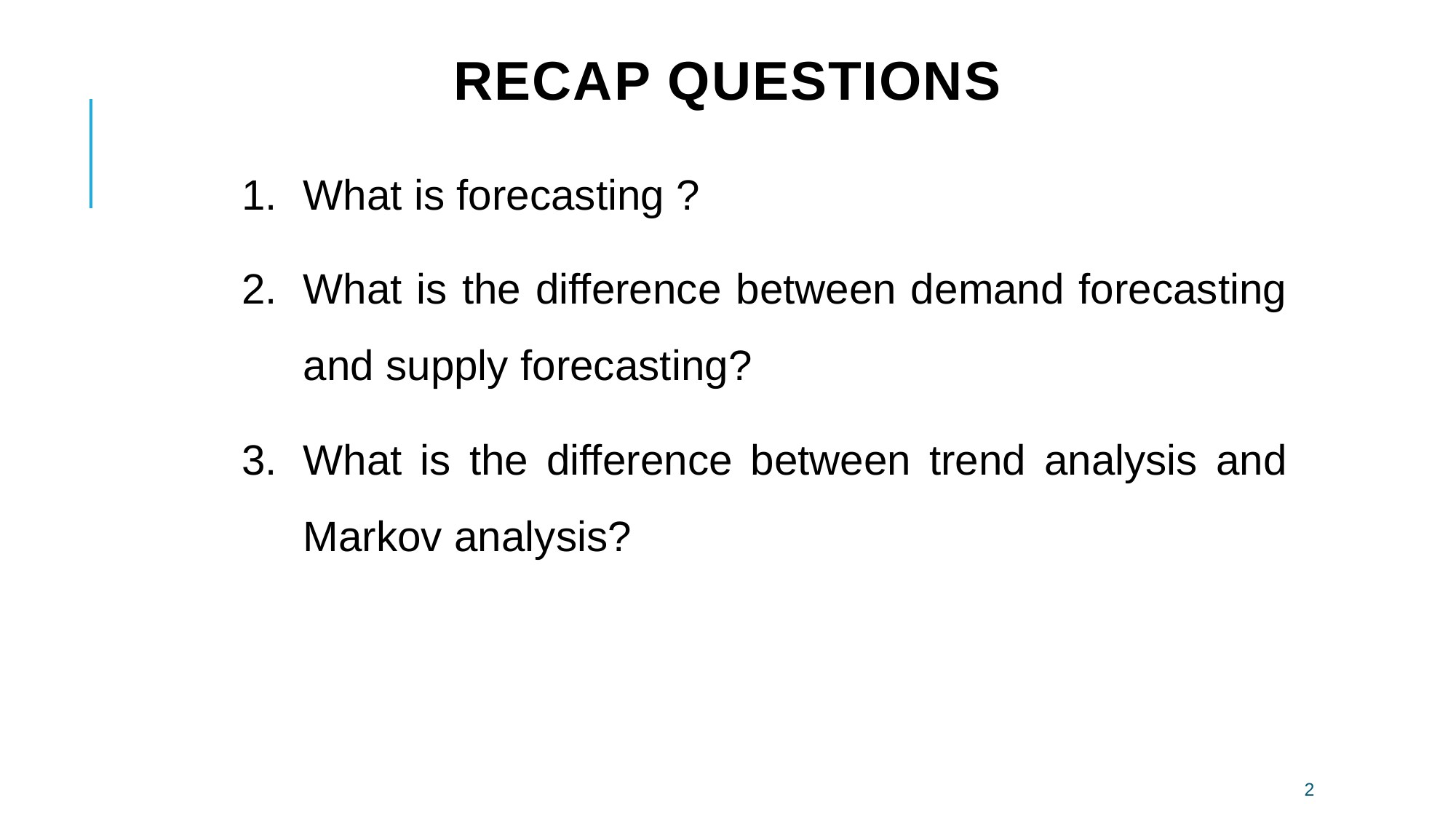

# Recap Questions
What is forecasting ?
What is the difference between demand forecasting and supply forecasting?
What is the difference between trend analysis and Markov analysis?

2